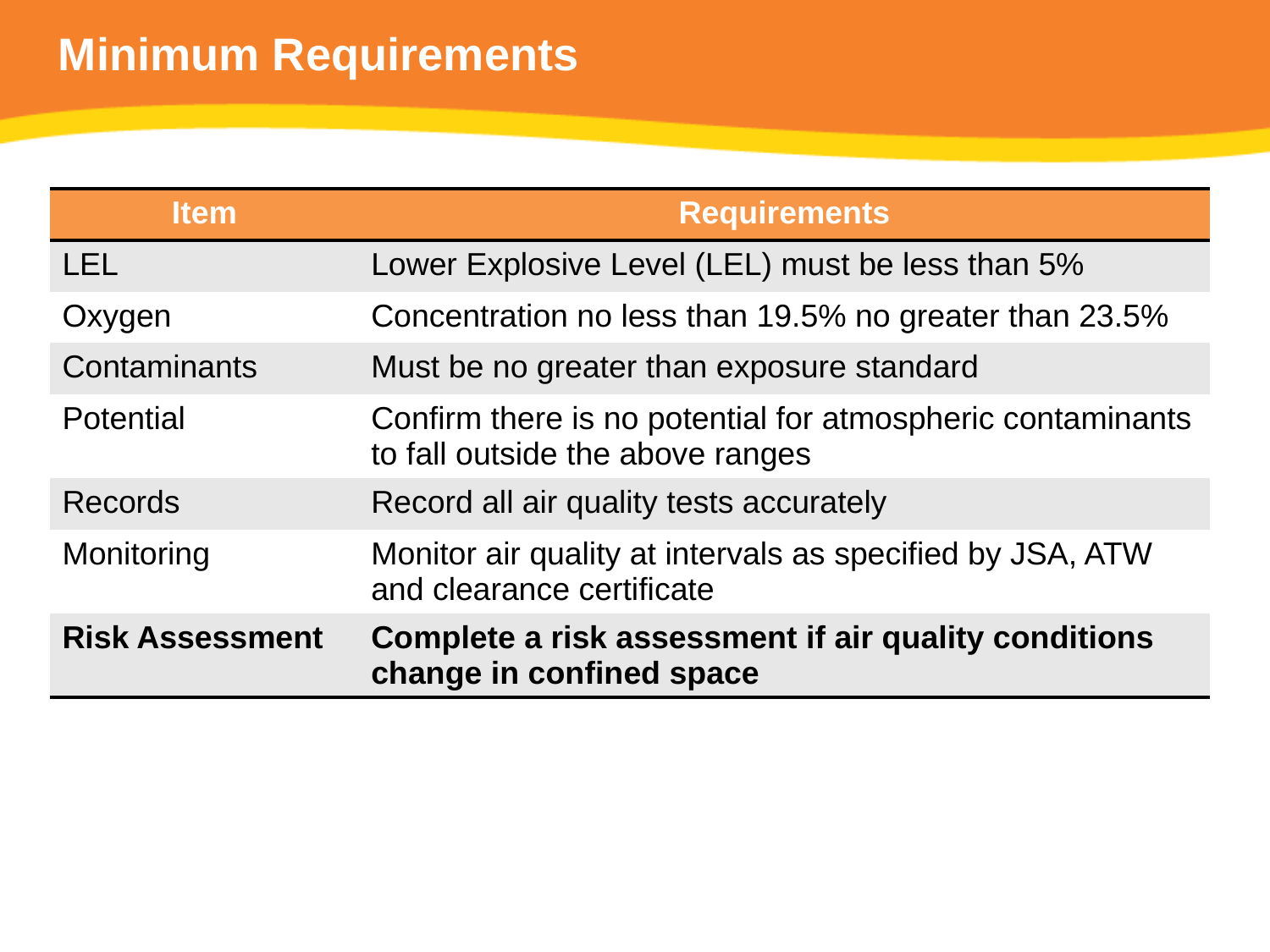

# Minimum Requirements
| Item | Requirements |
| --- | --- |
| LEL | Lower Explosive Level (LEL) must be less than 5% |
| Oxygen | Concentration no less than 19.5% no greater than 23.5% |
| Contaminants | Must be no greater than exposure standard |
| Potential | Confirm there is no potential for atmospheric contaminants to fall outside the above ranges |
| Records | Record all air quality tests accurately |
| Monitoring | Monitor air quality at intervals as specified by JSA, ATW and clearance certificate |
| Risk Assessment | Complete a risk assessment if air quality conditions change in confined space |